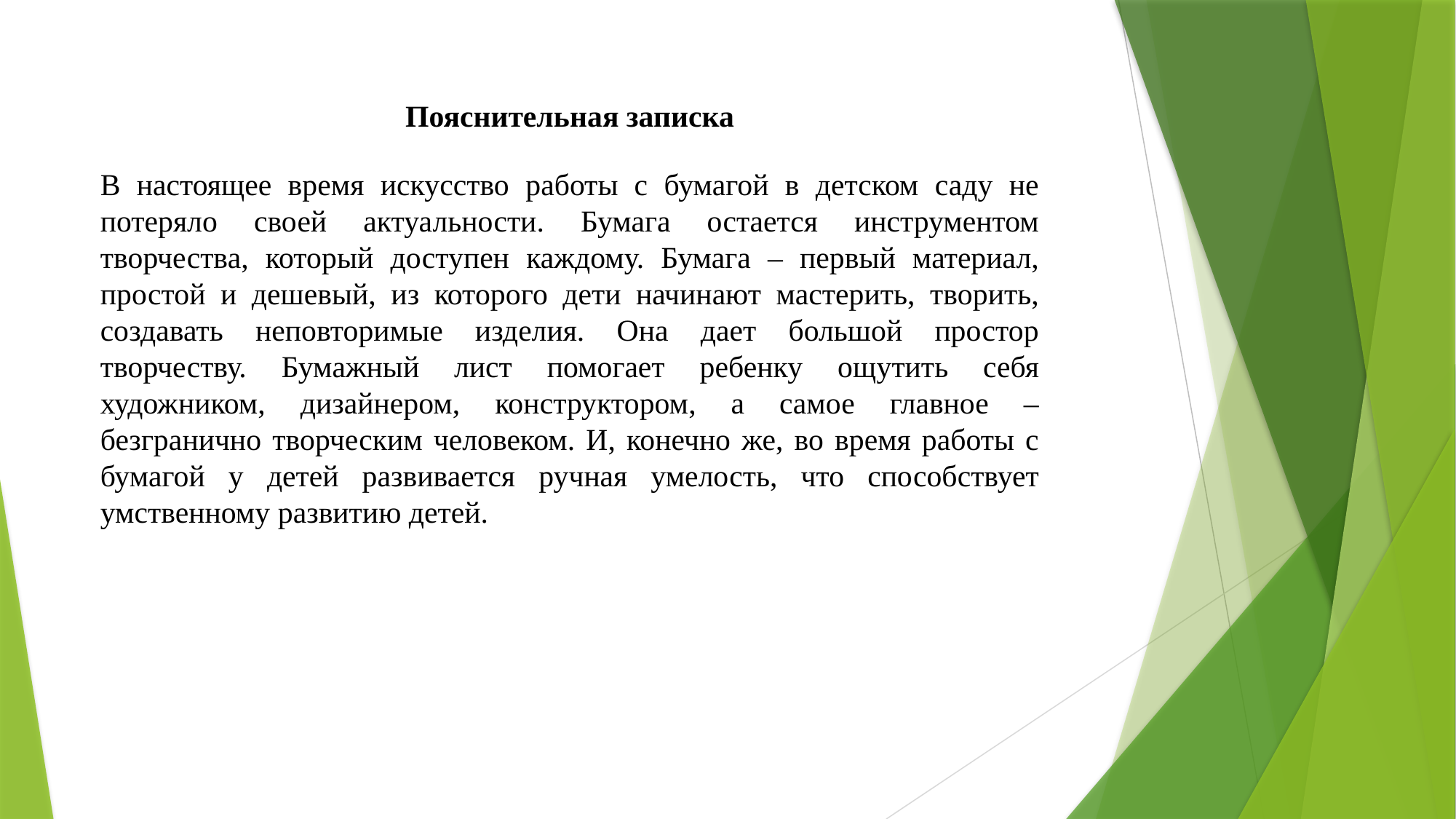

Пояснительная записка
В настоящее время искусство работы с бумагой в детском саду не потеряло своей актуальности. Бумага остается инструментом творчества, который доступен каждому. Бумага – первый материал, простой и дешевый, из которого дети начинают мастерить, творить, создавать неповторимые изделия. Она дает большой простор творчеству. Бумажный лист помогает ребенку ощутить себя художником, дизайнером, конструктором, а самое главное – безгранично творческим человеком. И, конечно же, во время работы с бумагой у детей развивается ручная умелость, что способствует умственному развитию детей.